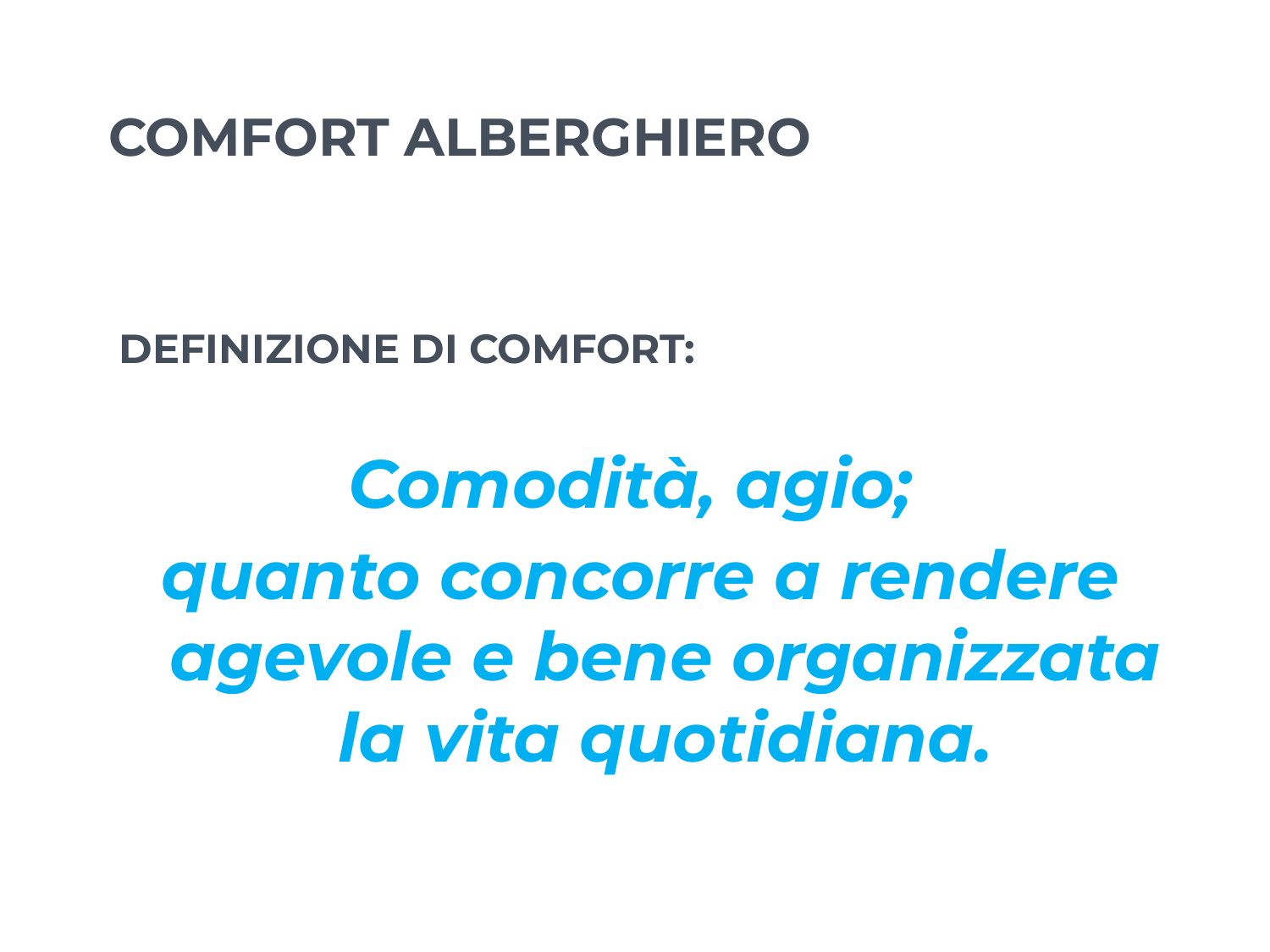

# COMFORT ALBERGHIERO

DEFINIZIONE DI COMFORT:

Comodità, agio;
quanto concorre a rendere agevole e bene organizzata la vita quotidiana.